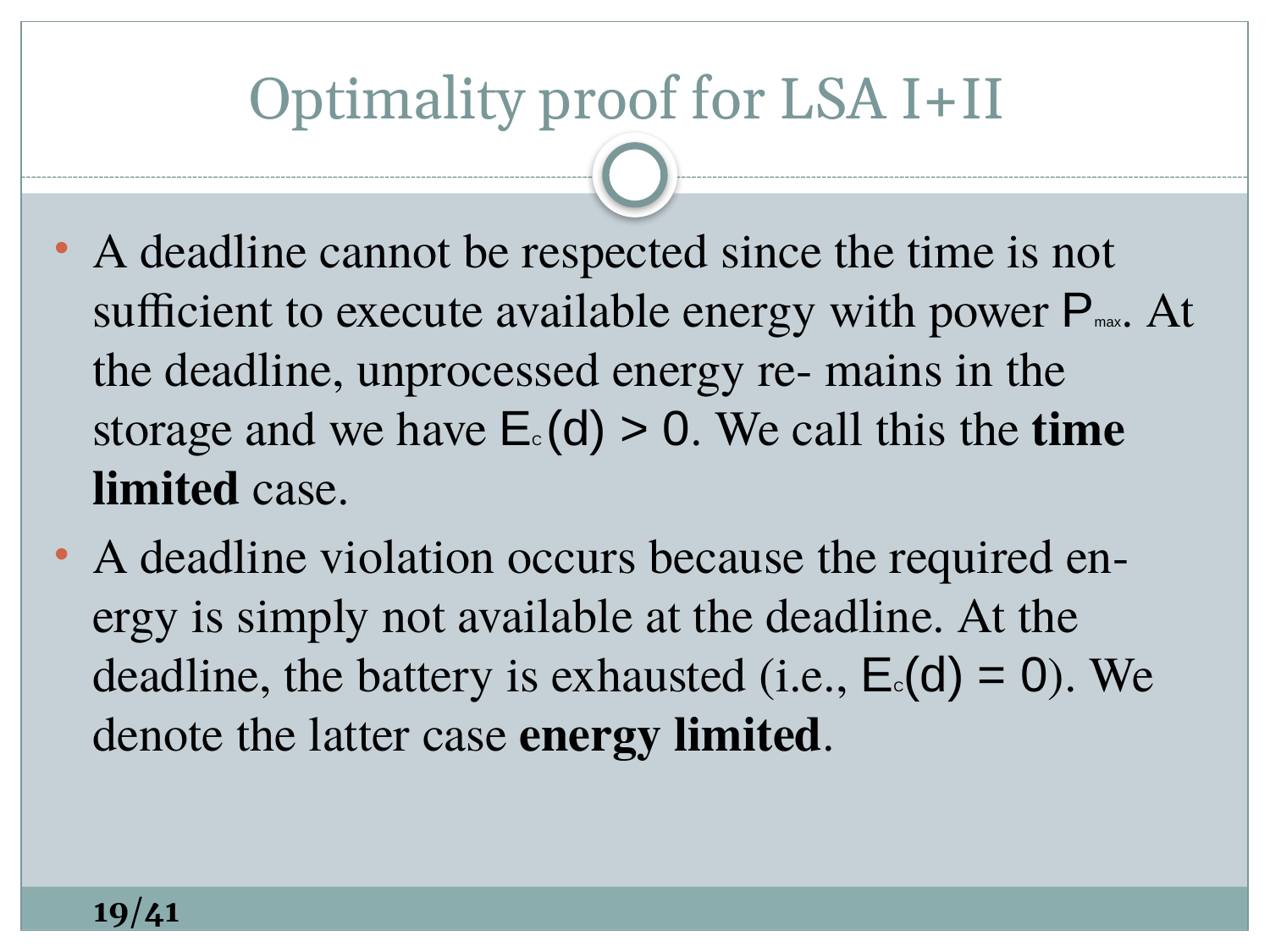

# Optimality proof for LSA I+II
A deadline cannot be respected since the time is not sufficient to execute available energy with power Pmax. At the deadline, unprocessed energy re- mains in the storage and we have EC (d) > 0. We call this the time limited case.
A deadline violation occurs because the required en- ergy is simply not available at the deadline. At the deadline, the battery is exhausted (i.e., EC(d) = 0). We denote the latter case energy limited.

19/41